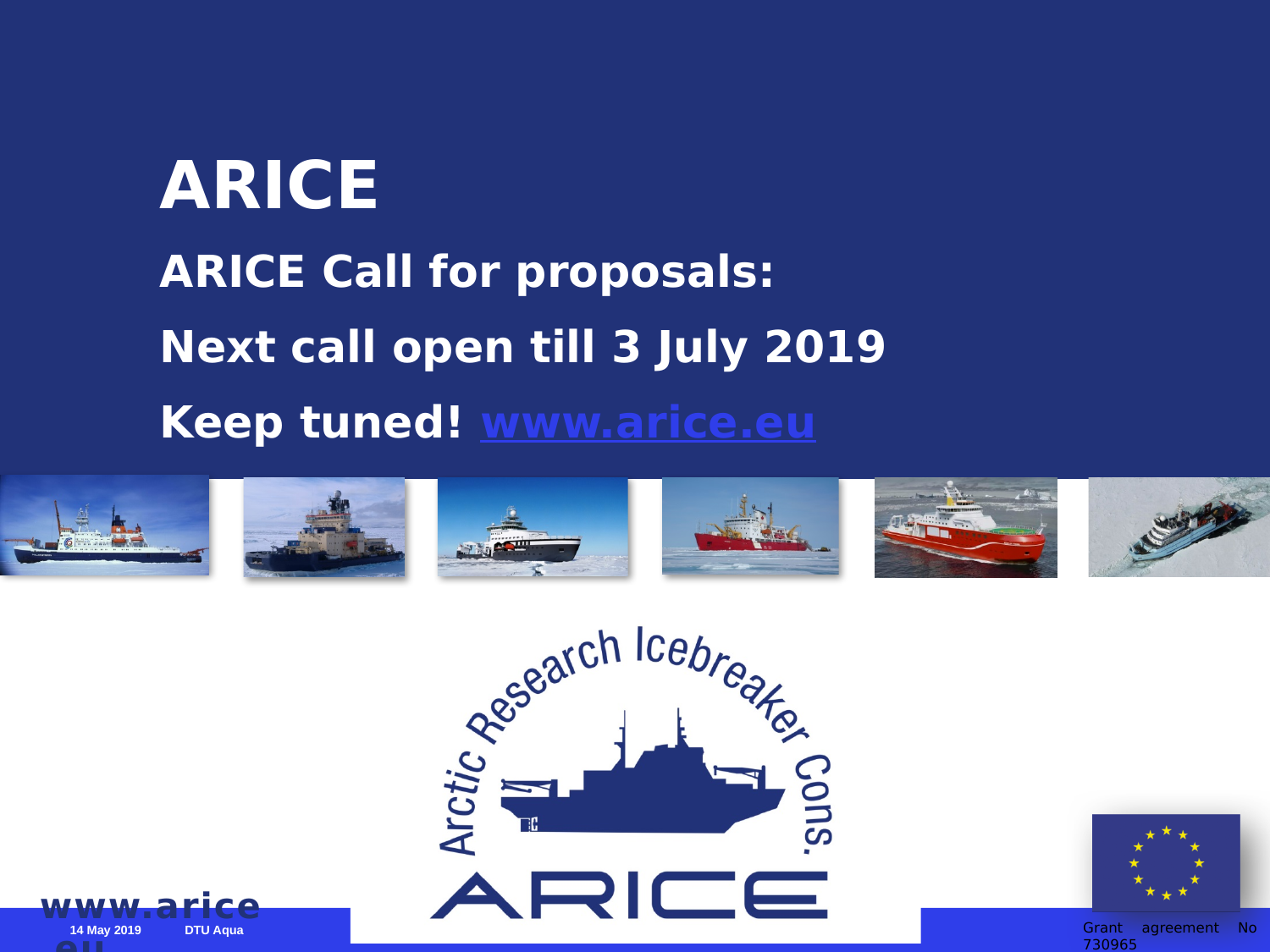

ARICE
ARICE Call for proposals:
Next call open till 3 July 2019
Keep tuned! www.arice.eu